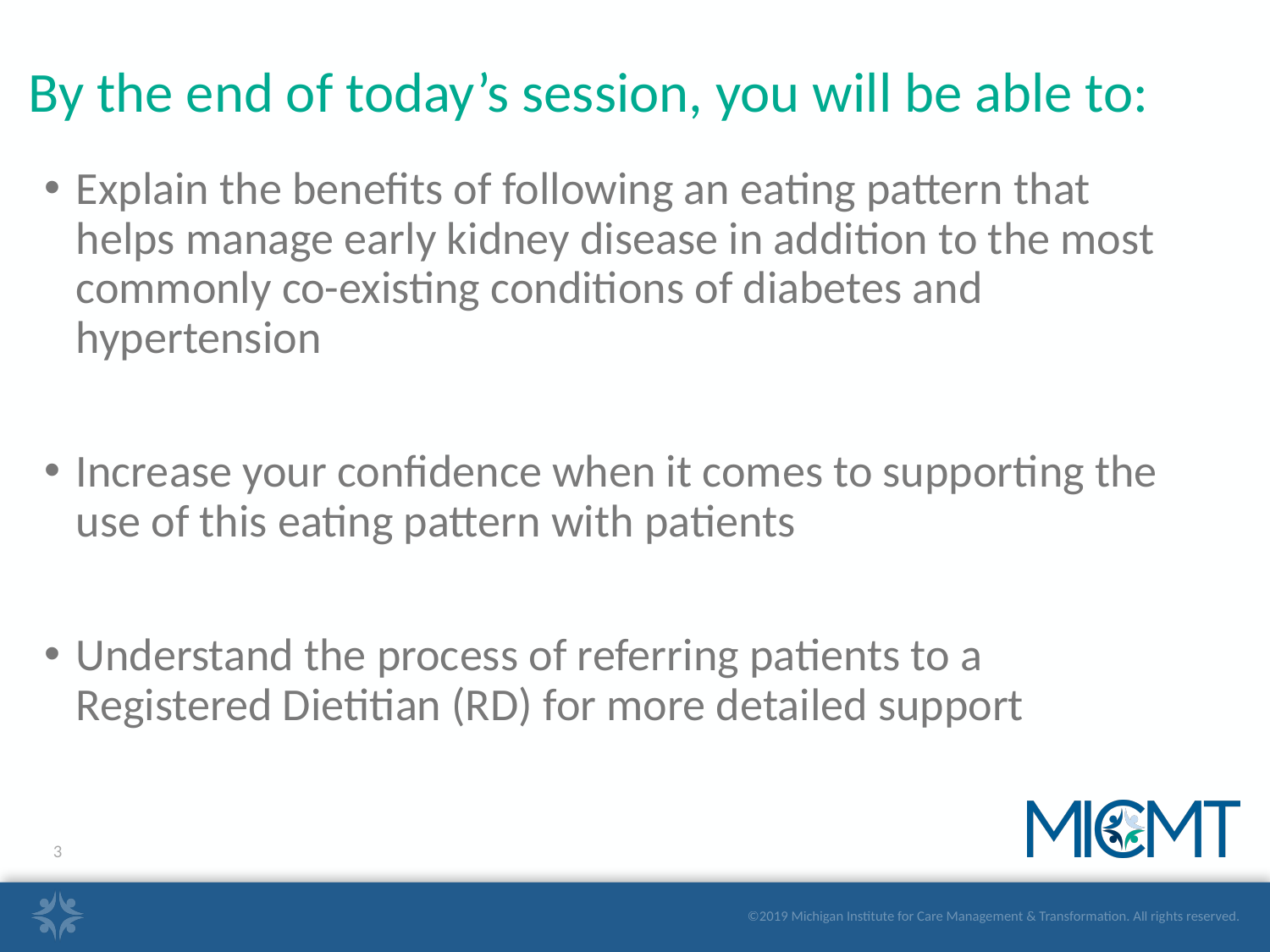

# By the end of today’s session, you will be able to:
Explain the benefits of following an eating pattern that helps manage early kidney disease in addition to the most commonly co-existing conditions of diabetes and hypertension

Increase your confidence when it comes to supporting the use of this eating pattern with patients

Understand the process of referring patients to a Registered Dietitian (RD) for more detailed support